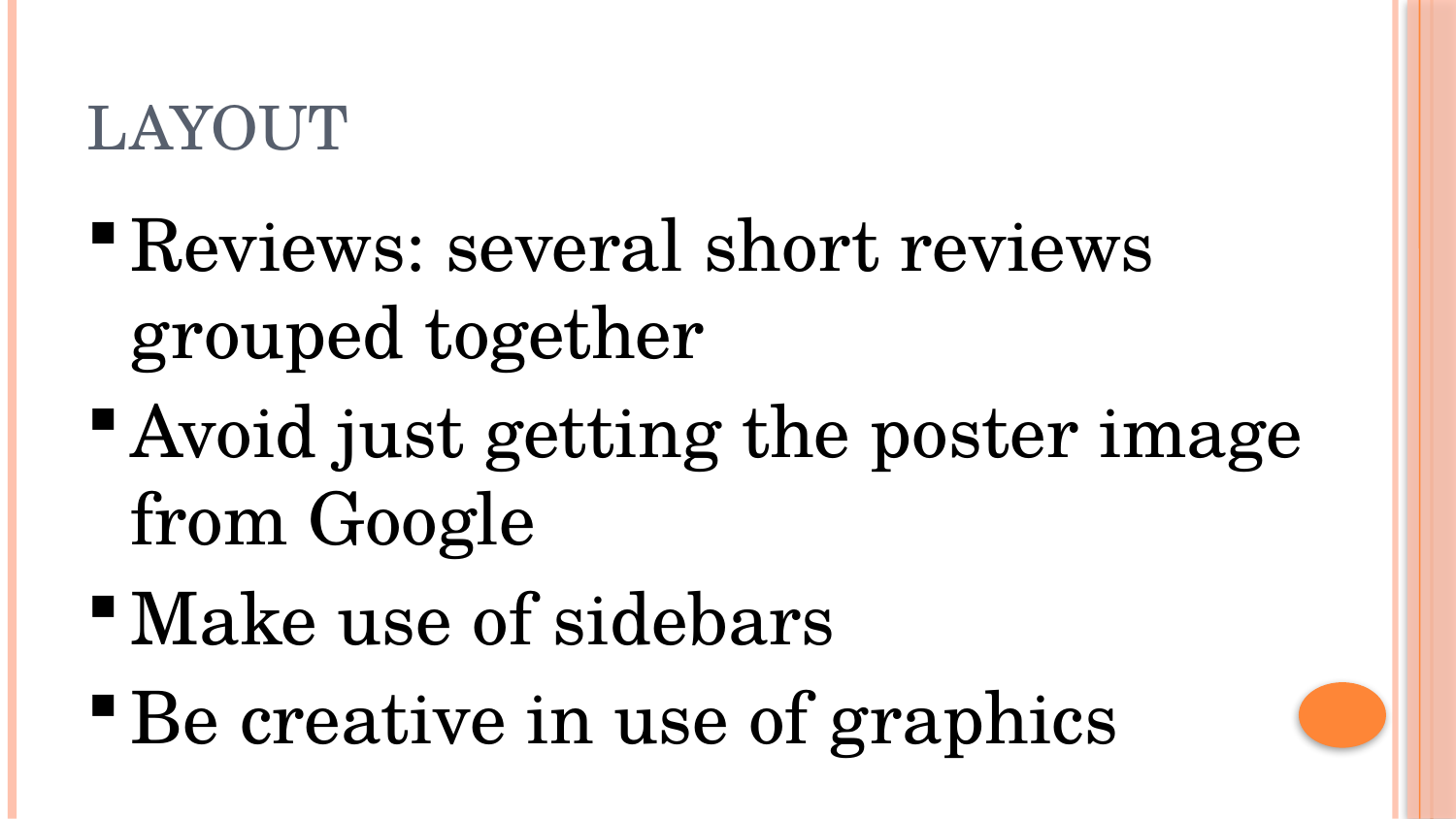

# Layout
Reviews: several short reviews grouped together
Avoid just getting the poster image from Google
Make use of sidebars
Be creative in use of graphics